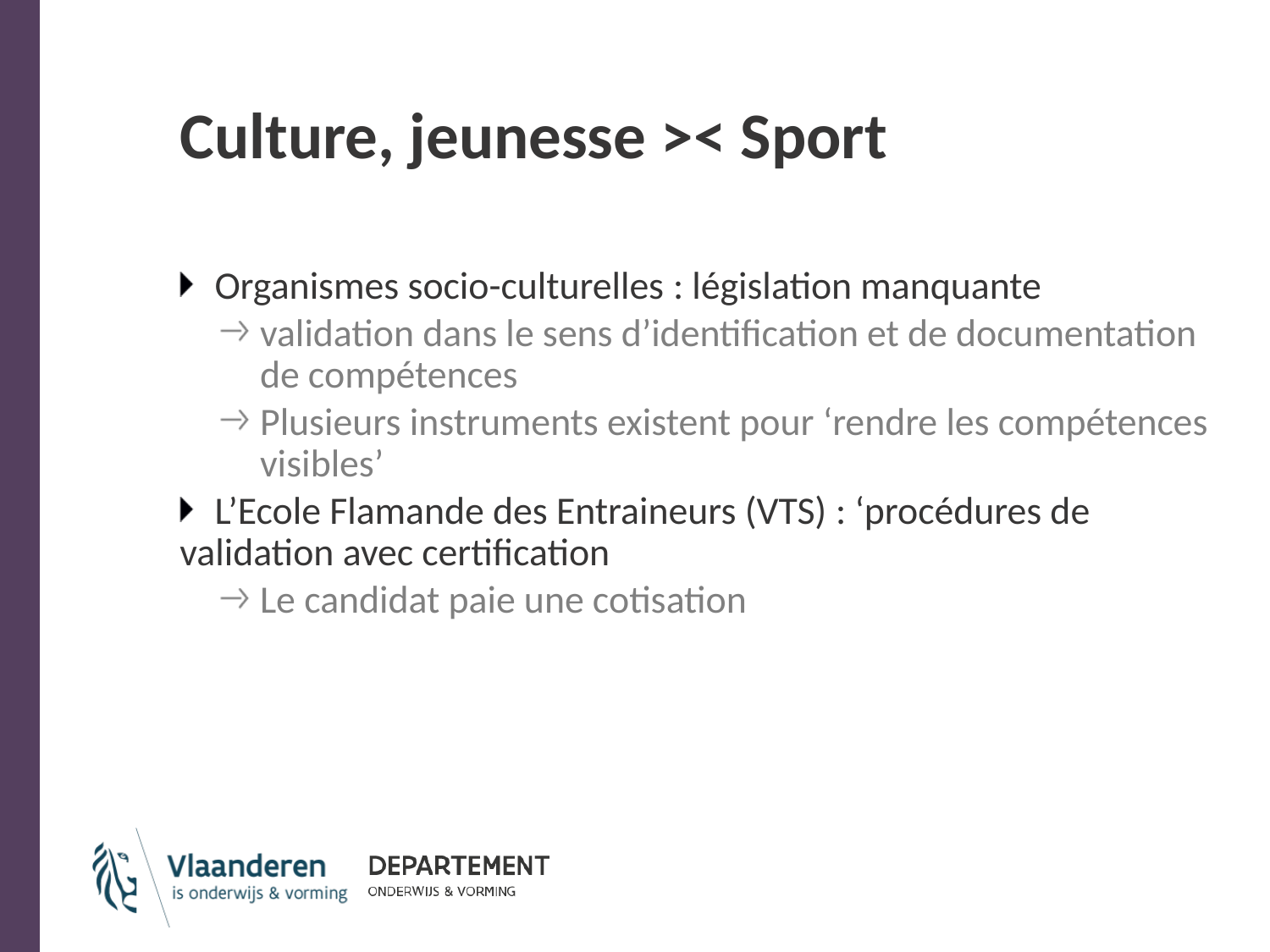

# Culture, jeunesse >< Sport
Organismes socio-culturelles : législation manquante
validation dans le sens d’identification et de documentation de compétences
Plusieurs instruments existent pour ‘rendre les compétences visibles’
L’Ecole Flamande des Entraineurs (VTS) : ‘procédures de validation avec certification
Le candidat paie une cotisation